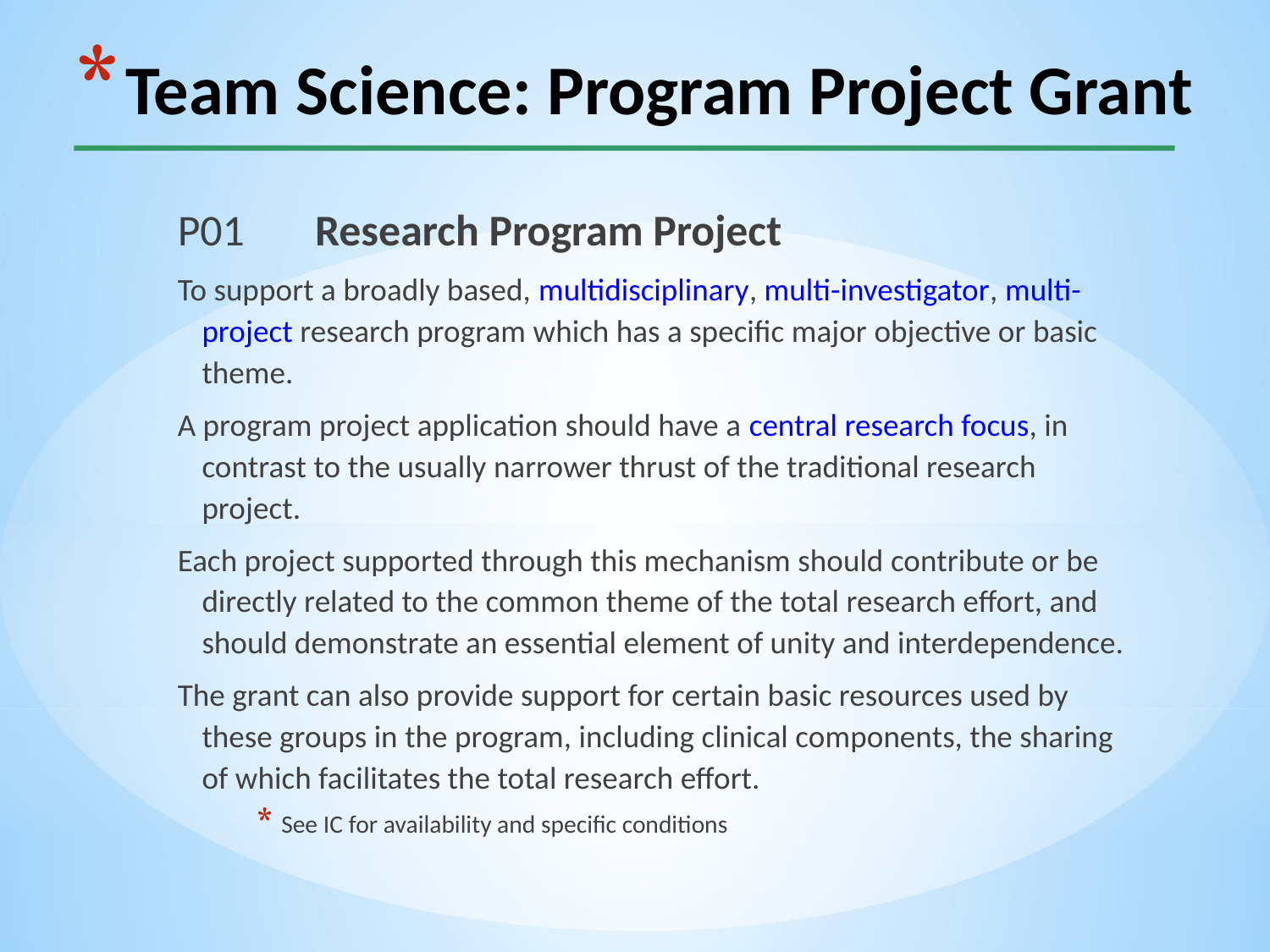

# Team Science: Program Project Grant

P01 	Research Program Project
To support a broadly based, multidisciplinary, multi-investigator, multi-project research program which has a specific major objective or basic theme.
A program project application should have a central research focus, in contrast to the usually narrower thrust of the traditional research project.
Each project supported through this mechanism should contribute or be directly related to the common theme of the total research effort, and should demonstrate an essential element of unity and interdependence.
The grant can also provide support for certain basic resources used by these groups in the program, including clinical components, the sharing of which facilitates the total research effort.
See IC for availability and specific conditions